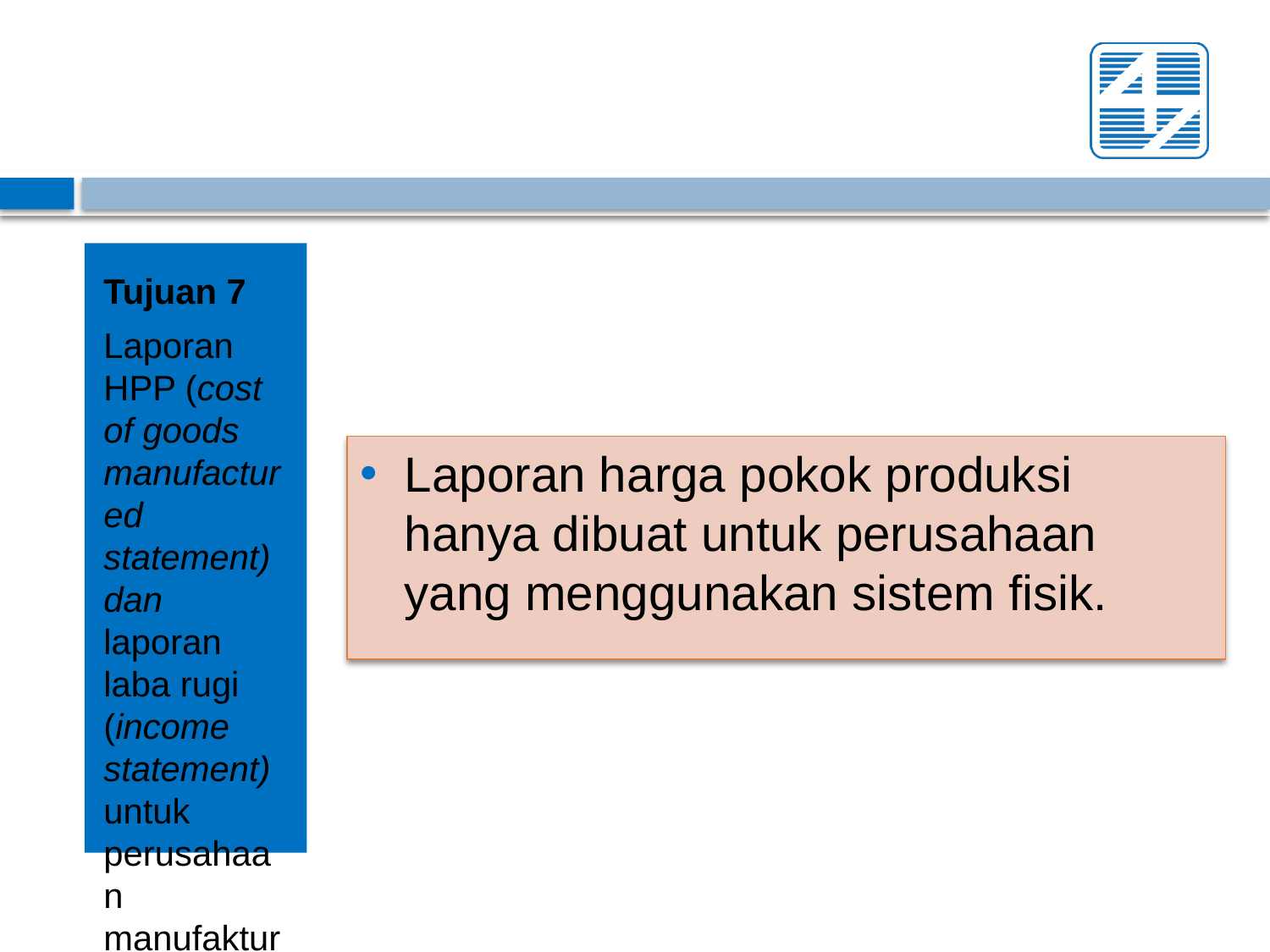

Tujuan 7
Laporan HPP (cost of goods manufactured statement) dan laporan laba rugi (income statement) untuk perusahaan manufaktur.
Laporan harga pokok produksi hanya dibuat untuk perusahaan yang menggunakan sistem fisik.